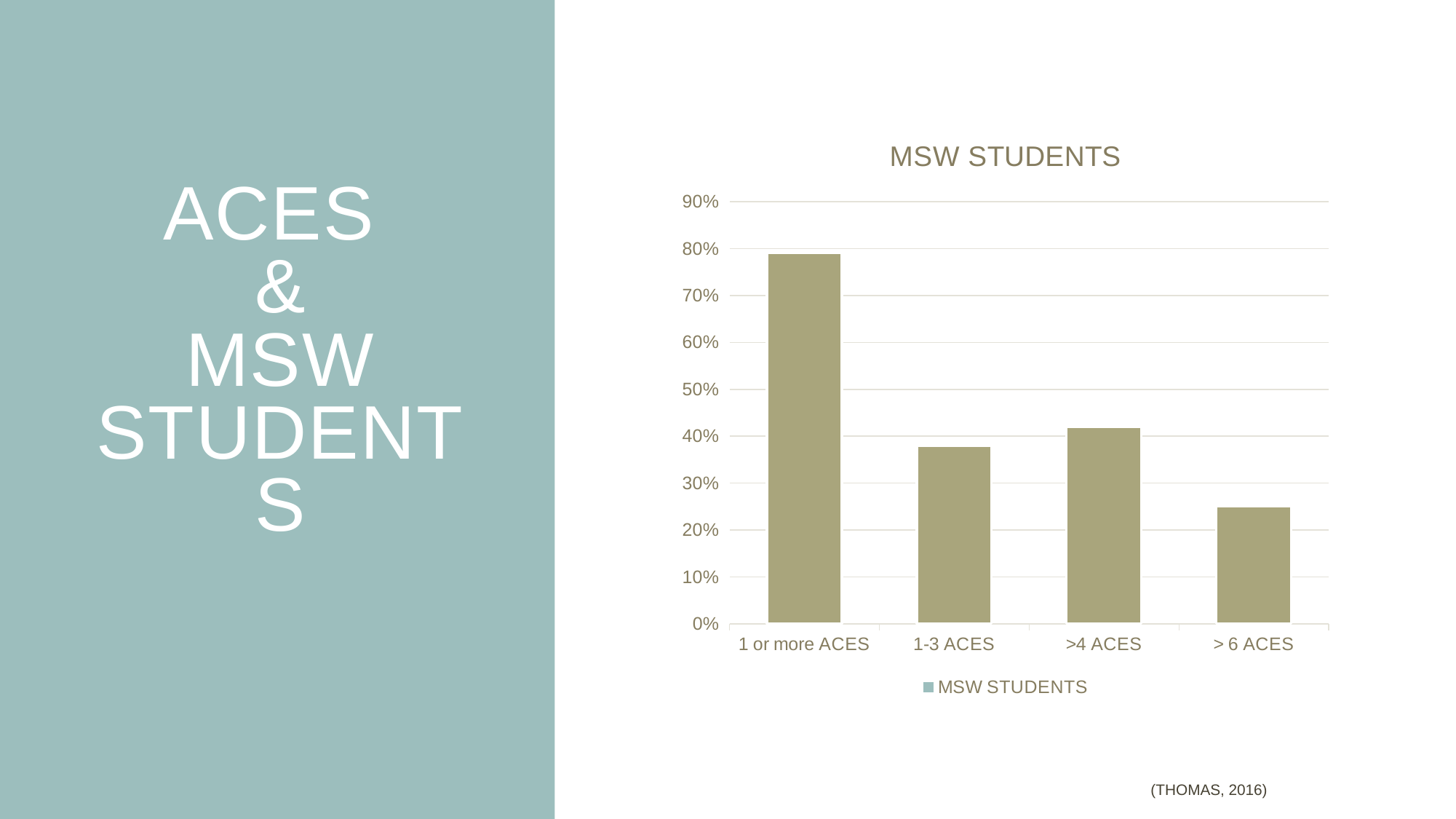

# Aces & msw students

### Chart:

| Category | MSW STUDENTS |
|---|---|
| 1 or more ACES | 0.79 |
| 1-3 ACES | 0.38 |
| >4 ACES | 0.42 |
| > 6 ACES | 0.25 |
(Thomas, 2016)